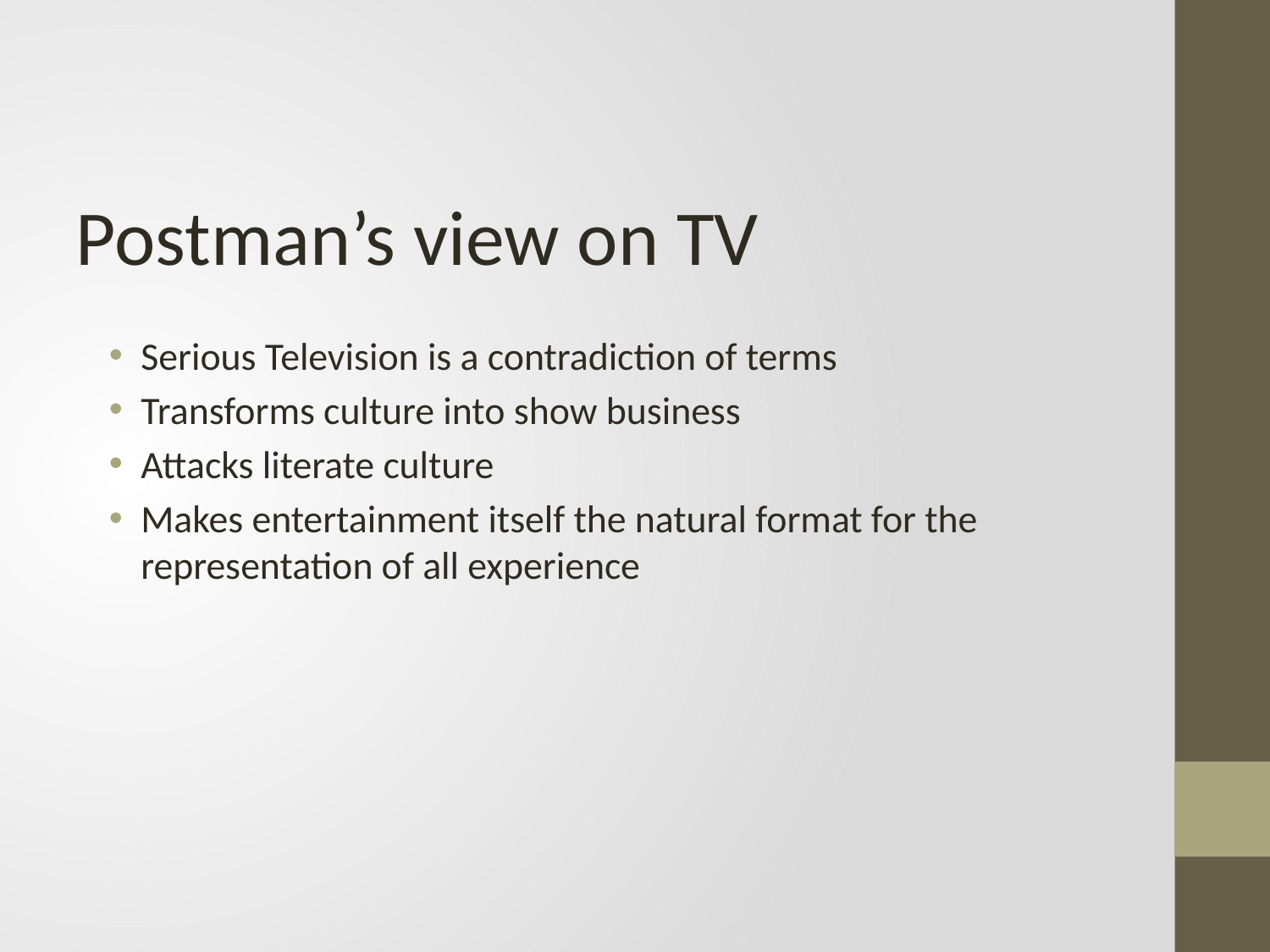

Postman’s view on TV
Serious Television is a contradiction of terms
Transforms culture into show business
Attacks literate culture
Makes entertainment itself the natural format for the representation of all experience